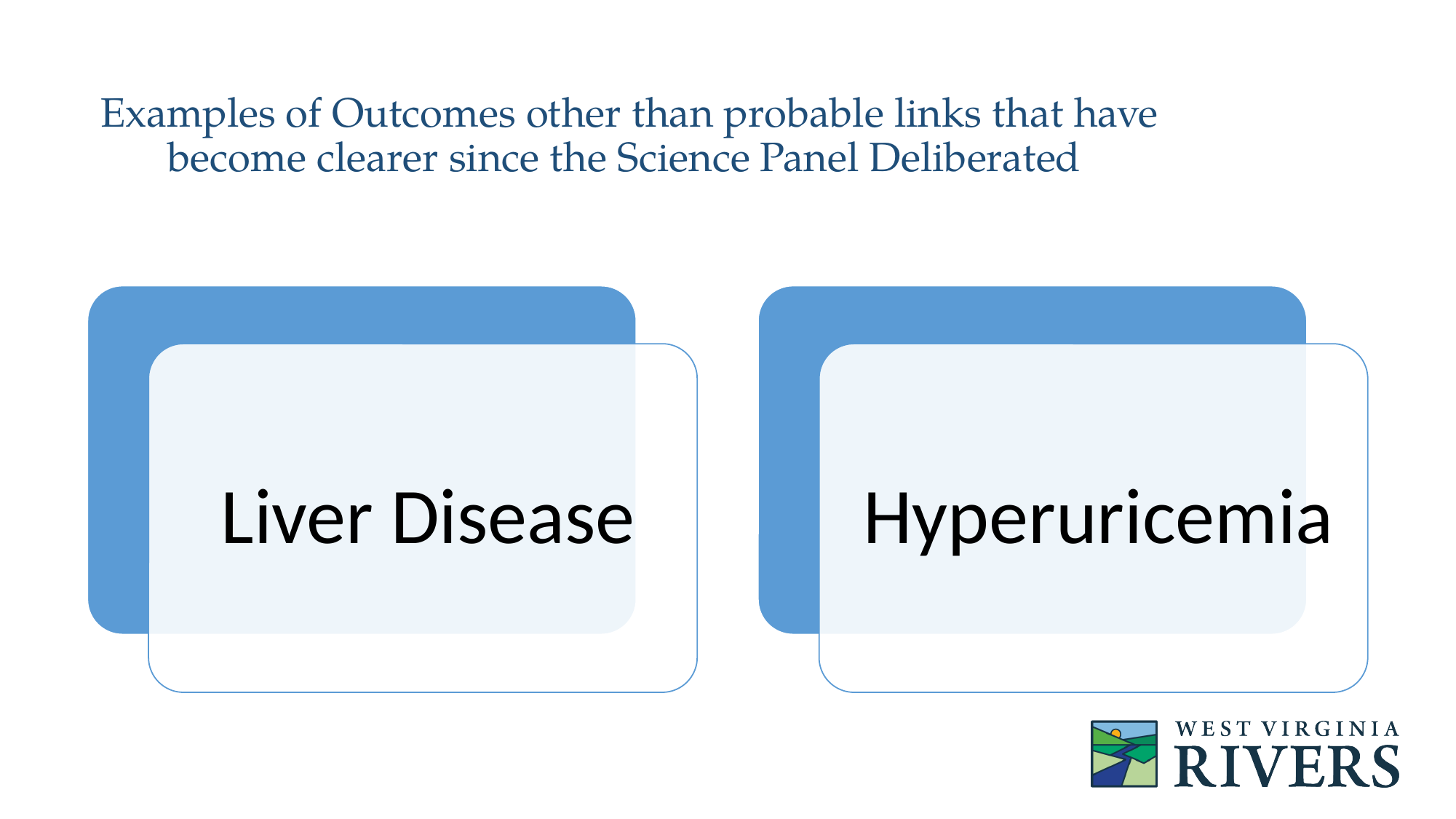

# Examples of Outcomes other than probable links that have become clearer since the Science Panel Deliberated
Liver Disease
Hyperuricemia